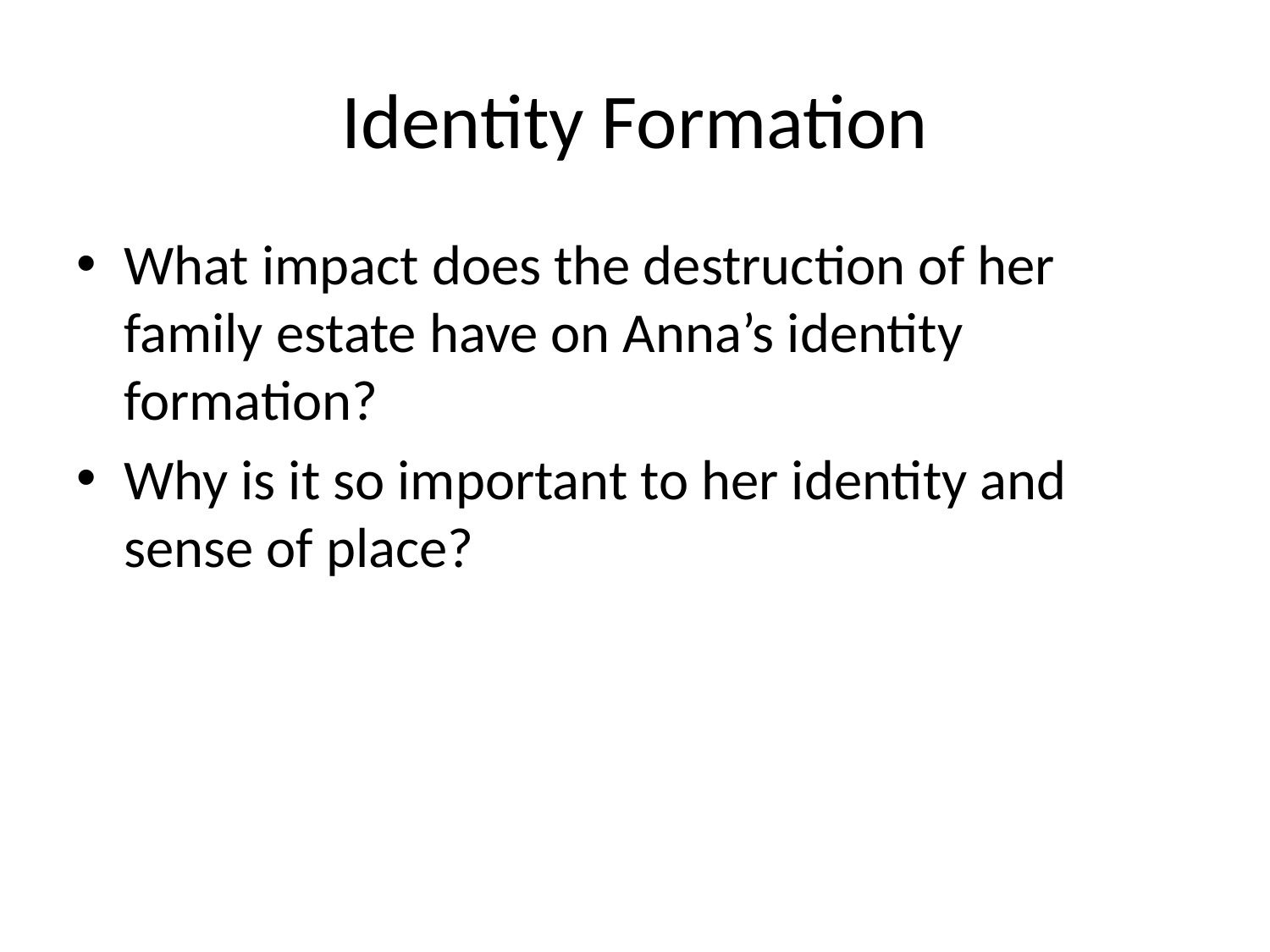

# Identity Formation
What impact does the destruction of her family estate have on Anna’s identity formation?
Why is it so important to her identity and sense of place?